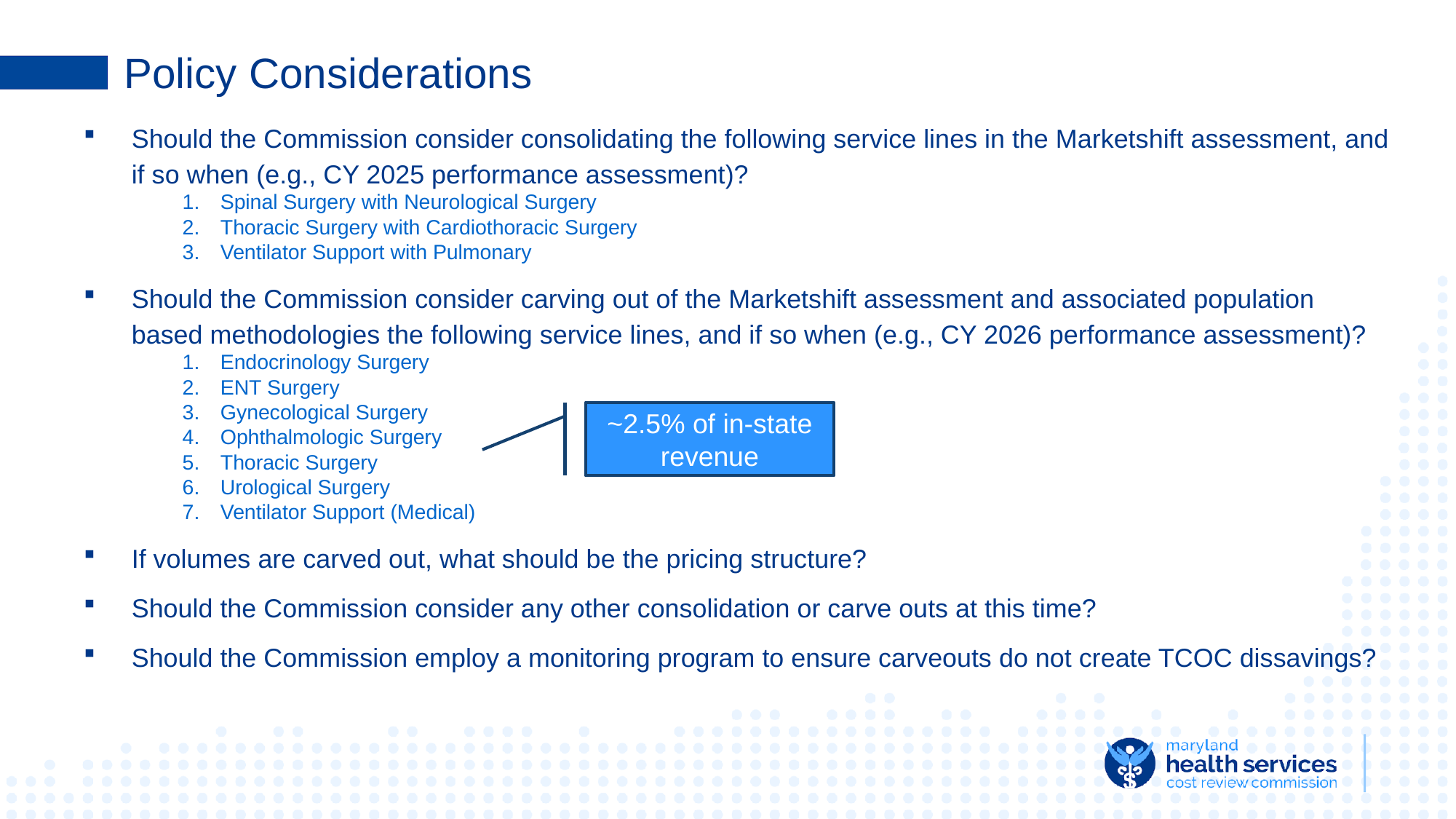

# Policy Considerations
Should the Commission consider consolidating the following service lines in the Marketshift assessment, and if so when (e.g., CY 2025 performance assessment)?
Spinal Surgery with Neurological Surgery
Thoracic Surgery with Cardiothoracic Surgery
Ventilator Support with Pulmonary
Should the Commission consider carving out of the Marketshift assessment and associated population based methodologies the following service lines, and if so when (e.g., CY 2026 performance assessment)?
Endocrinology Surgery
ENT Surgery
Gynecological Surgery
Ophthalmologic Surgery
Thoracic Surgery
Urological Surgery
Ventilator Support (Medical)
If volumes are carved out, what should be the pricing structure?
Should the Commission consider any other consolidation or carve outs at this time?
Should the Commission employ a monitoring program to ensure carveouts do not create TCOC dissavings?

~2.5% of in-state revenue